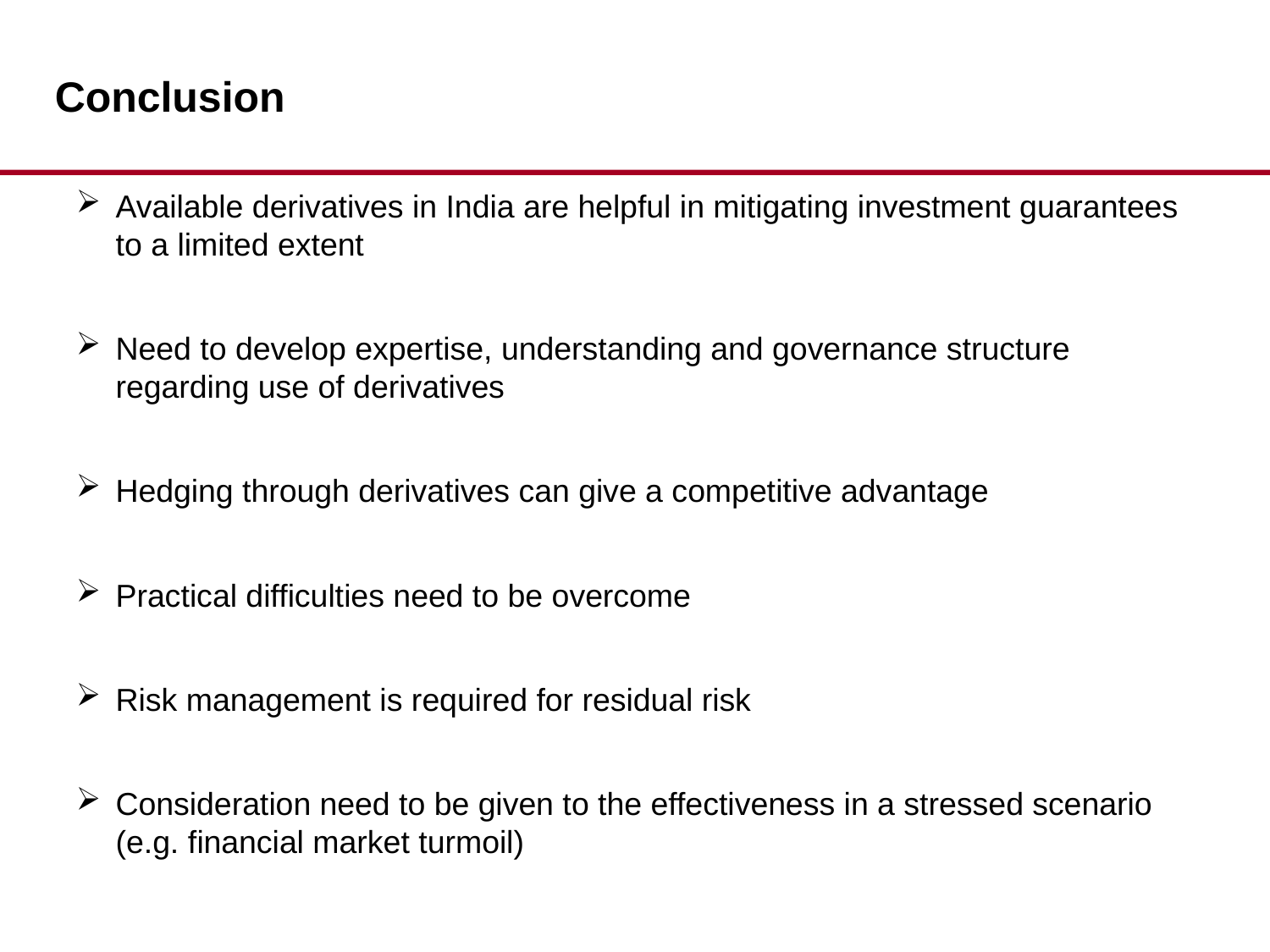

Conclusion

Available derivatives in India are helpful in mitigating investment guarantees to a limited extent

Need to develop expertise, understanding and governance structure regarding use of derivatives

Hedging through derivatives can give a competitive advantage

Practical difficulties need to be overcome

Risk management is required for residual risk

Consideration need to be given to the effectiveness in a stressed scenario (e.g. financial market turmoil)